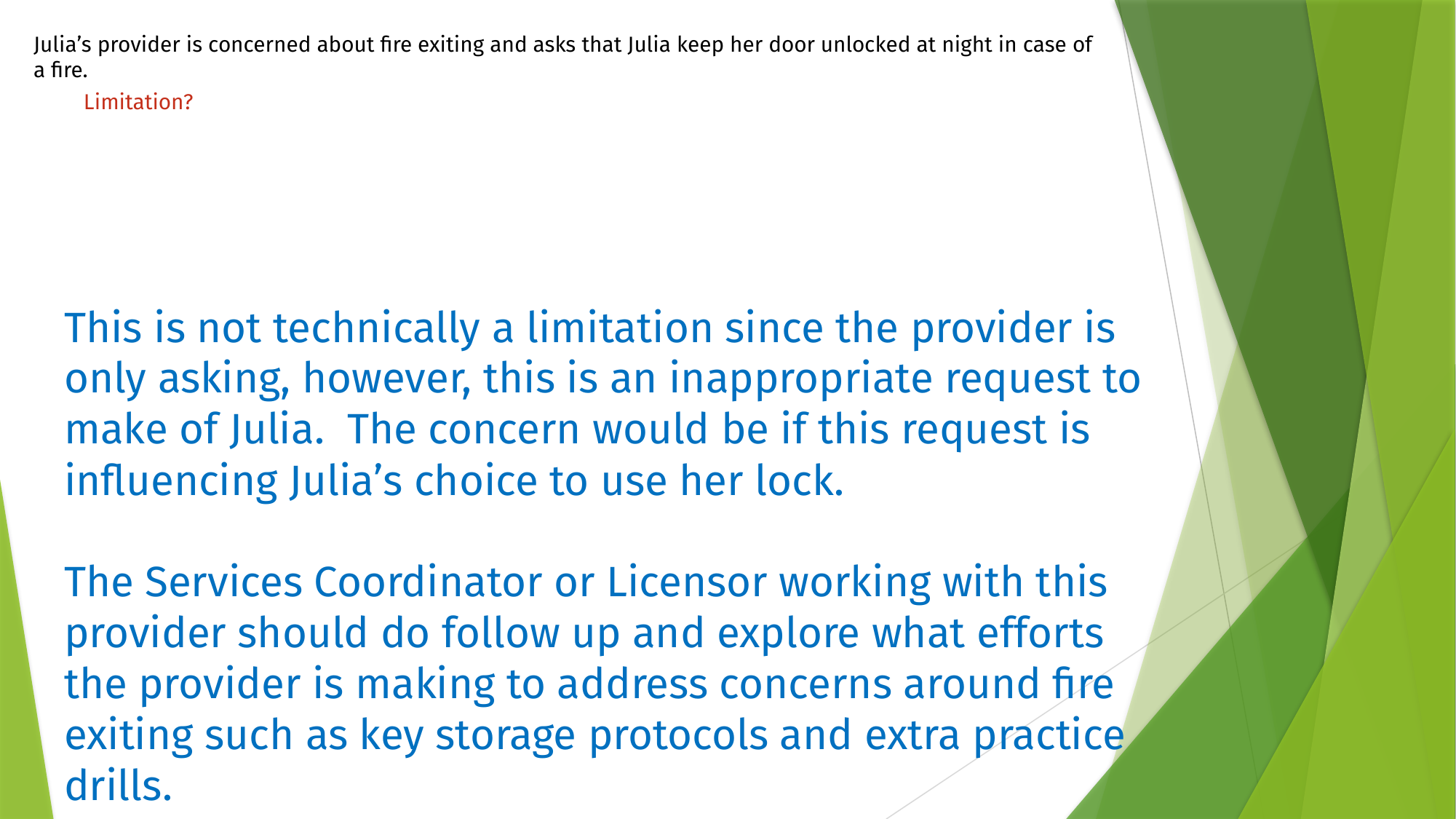

# Julia’s provider is concerned about fire exiting and asks that Julia keep her door unlocked at night in case of a fire. Limitation?
This is not technically a limitation since the provider is only asking, however, this is an inappropriate request to make of Julia.  The concern would be if this request is influencing Julia’s choice to use her lock.
The Services Coordinator or Licensor working with this provider should do follow up and explore what efforts the provider is making to address concerns around fire exiting such as key storage protocols and extra practice drills.